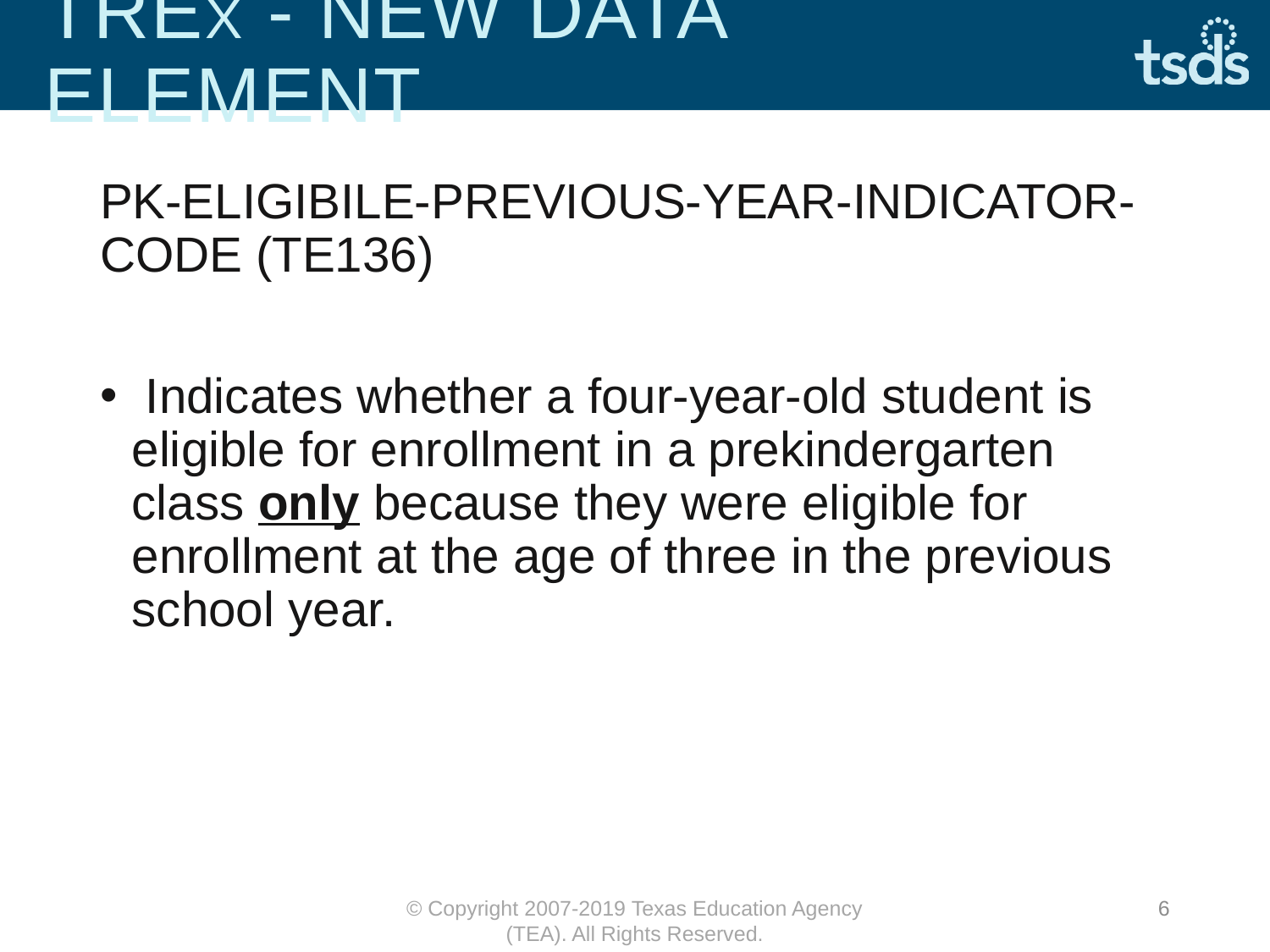

# Trex - new data element
PK-ELIGIBILE-PREVIOUS-YEAR-INDICATOR-CODE (TE136)

 Indicates whether a four-year-old student is eligible for enrollment in a prekindergarten class only because they were eligible for enrollment at the age of three in the previous school year.

6